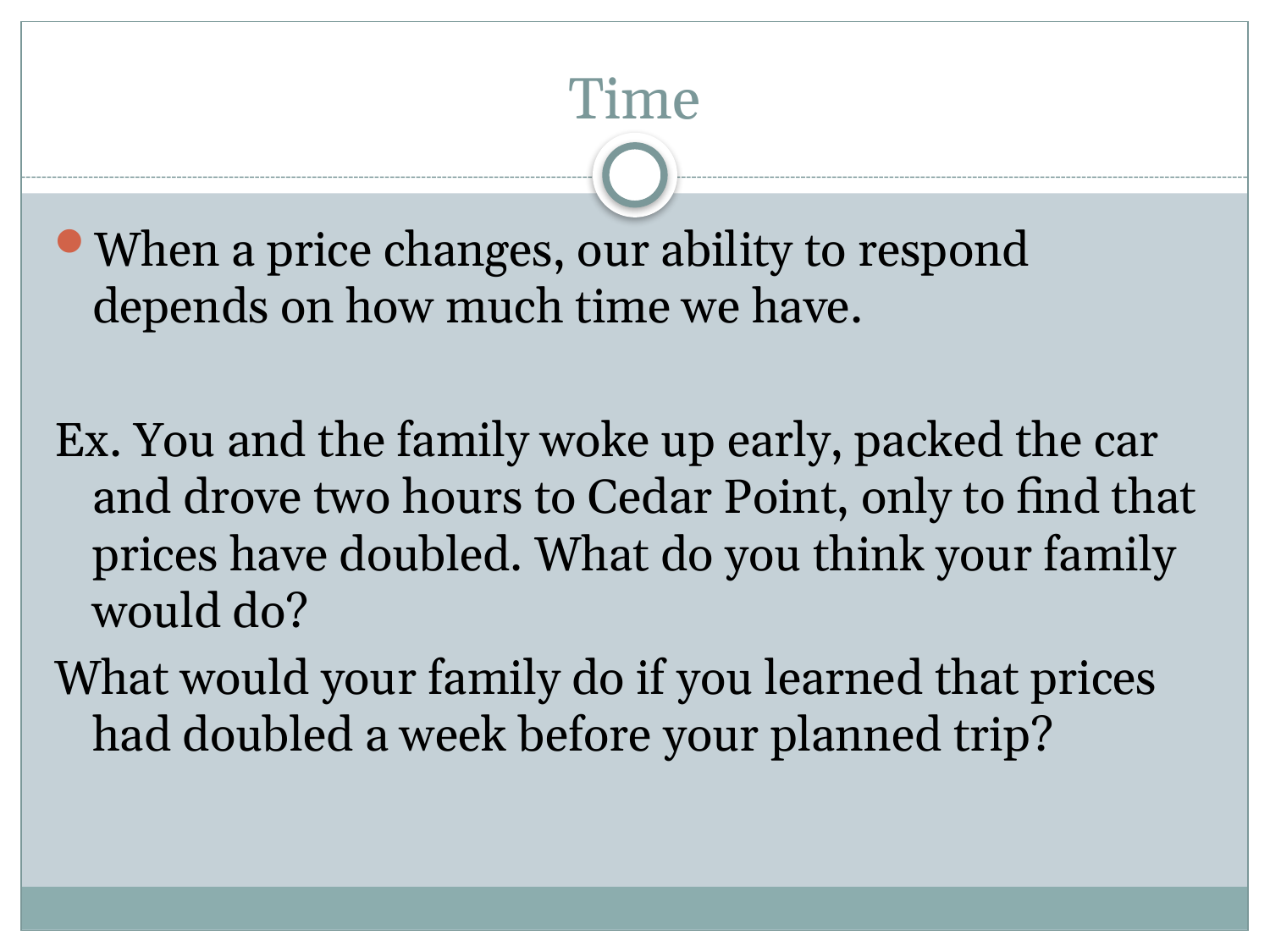

# Time
When a price changes, our ability to respond depends on how much time we have.

Ex. You and the family woke up early, packed the car and drove two hours to Cedar Point, only to find that prices have doubled. What do you think your family would do?
What would your family do if you learned that prices had doubled a week before your planned trip?